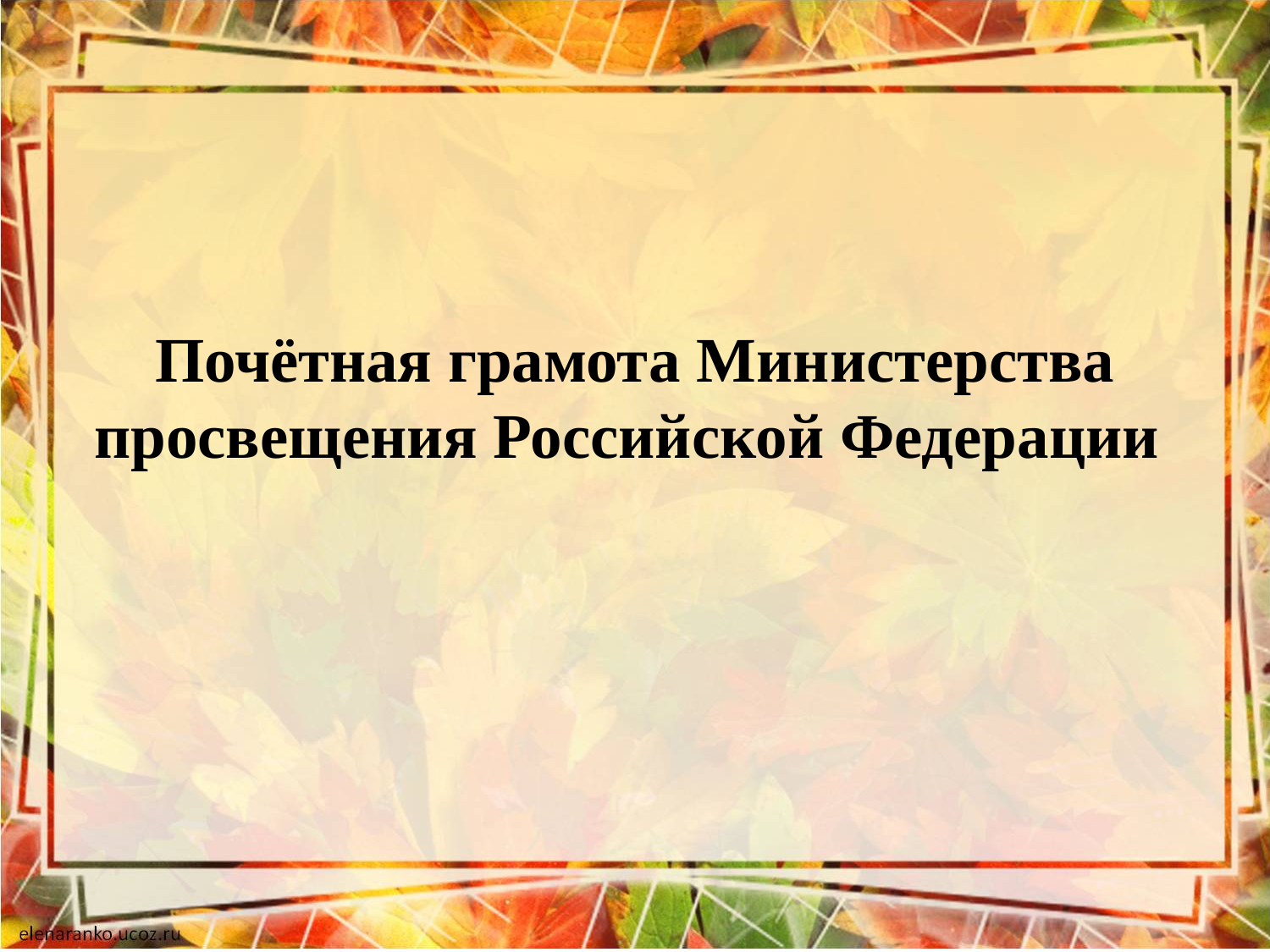

#

Почётная грамота Министерства просвещения Российской Федерации